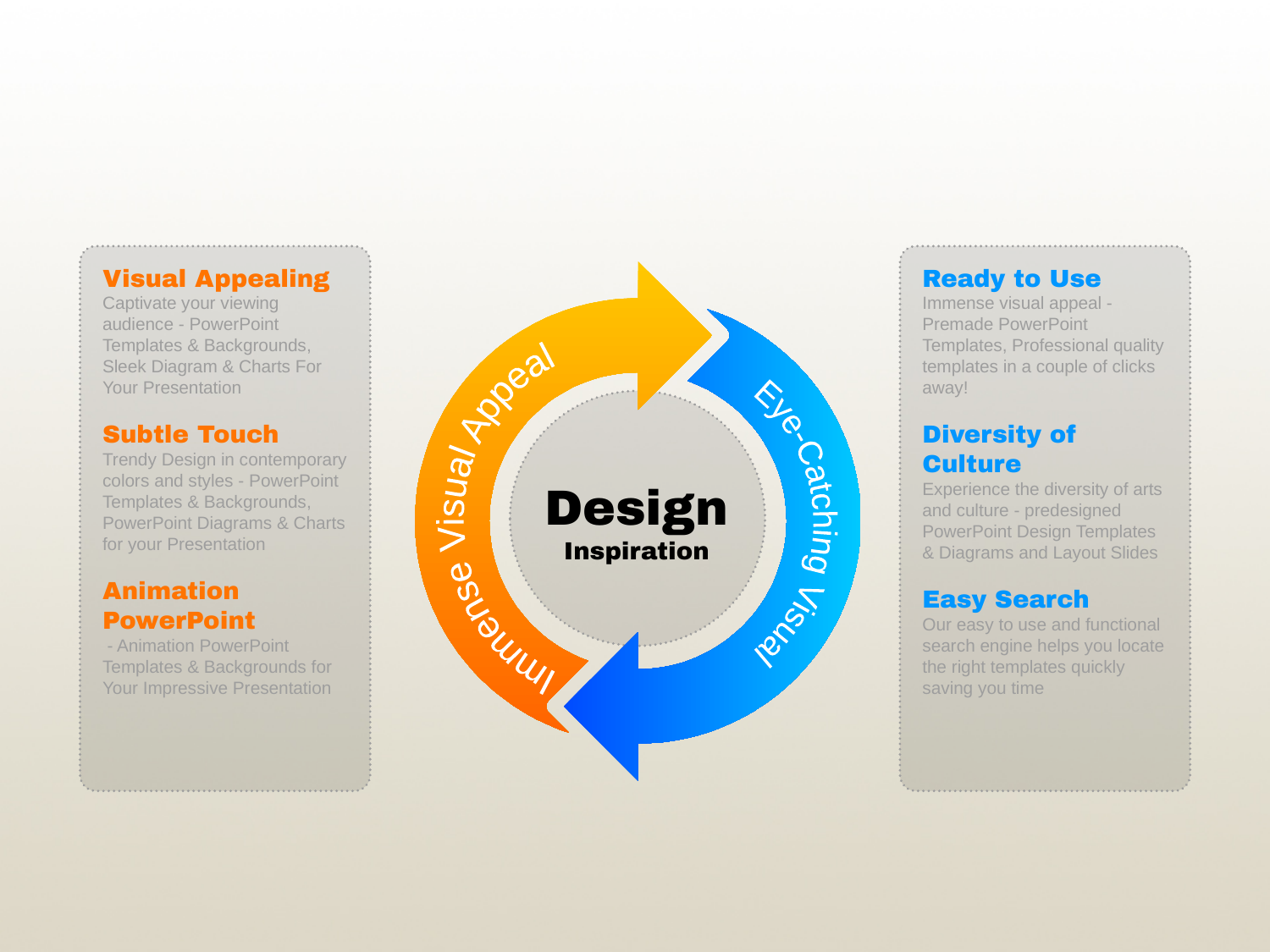

Visual Appealing
Captivate your viewing audience - PowerPoint Templates & Backgrounds, Sleek Diagram & Charts For Your Presentation

Subtle Touch
Trendy Design in contemporary colors and styles - PowerPoint Templates & Backgrounds, PowerPoint Diagrams & Charts for your Presentation

Animation PowerPoint
 - Animation PowerPoint Templates & Backgrounds for Your Impressive Presentation
Ready to Use
Immense visual appeal - Premade PowerPoint Templates, Professional quality templates in a couple of clicks away!

Diversity of Culture
Experience the diversity of arts and culture - predesigned PowerPoint Design Templates & Diagrams and Layout Slides

Easy Search
Our easy to use and functional search engine helps you locate the right templates quickly saving you time

Immense Visual Appeal
Eye-Catching Visual

Design
Inspiration